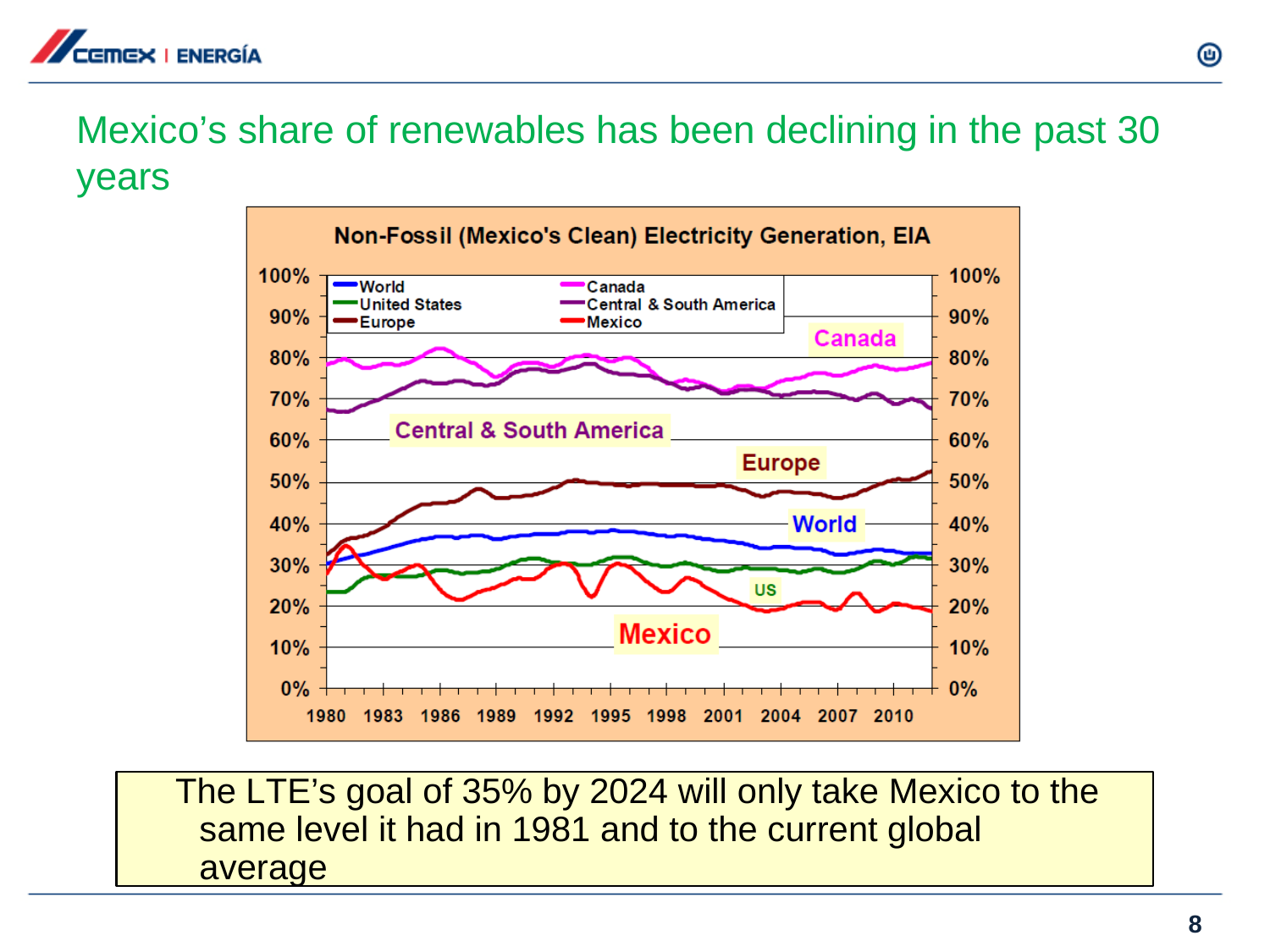

# Mexico’s share of renewables has been declining in the past 30 years

The LTE’s goal of 35% by 2024 will only take Mexico to the same level it had in 1981 and to the current global average
8